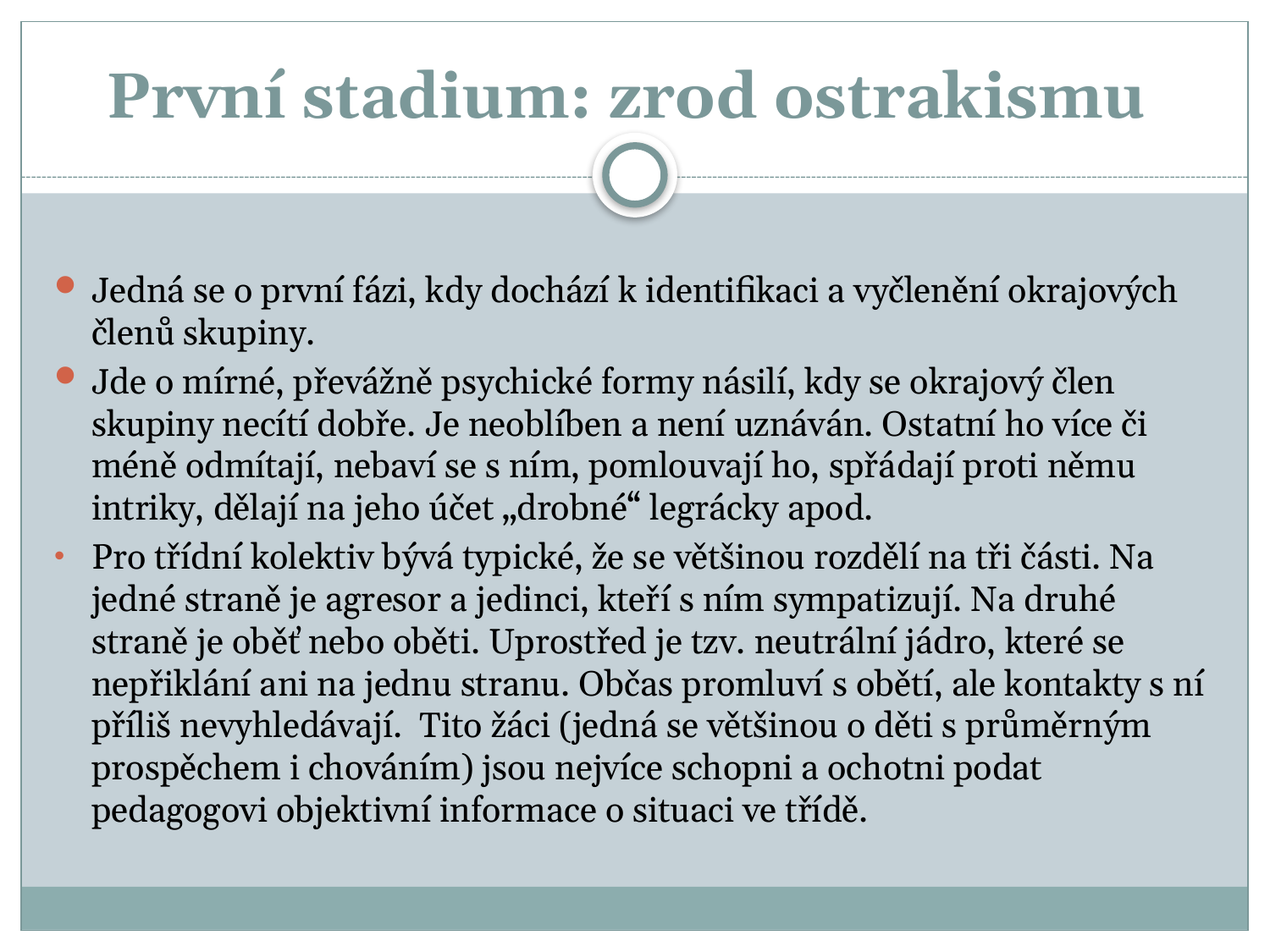

# První stadium: zrod ostrakismu

Jedná se o první fázi, kdy dochází k identifikaci a vyčlenění okrajových členů skupiny.
Jde o mírné, převážně psychické formy násilí, kdy se okrajový člen skupiny necítí dobře. Je neoblíben a není uznáván. Ostatní ho více či méně odmítají, nebaví se s ním, pomlouvají ho, spřádají proti němu intriky, dělají na jeho účet „drobné“ legrácky apod.
Pro třídní kolektiv bývá typické, že se většinou rozdělí na tři části. Na jedné straně je agresor a jedinci, kteří s ním sympatizují. Na druhé straně je oběť nebo oběti. Uprostřed je tzv. neutrální jádro, které se nepřiklání ani na jednu stranu. Občas promluví s obětí, ale kontakty s ní příliš nevyhledávají.  Tito žáci (jedná se většinou o děti s průměrným prospěchem i chováním) jsou nejvíce schopni a ochotni podat pedagogovi objektivní informace o situaci ve třídě.